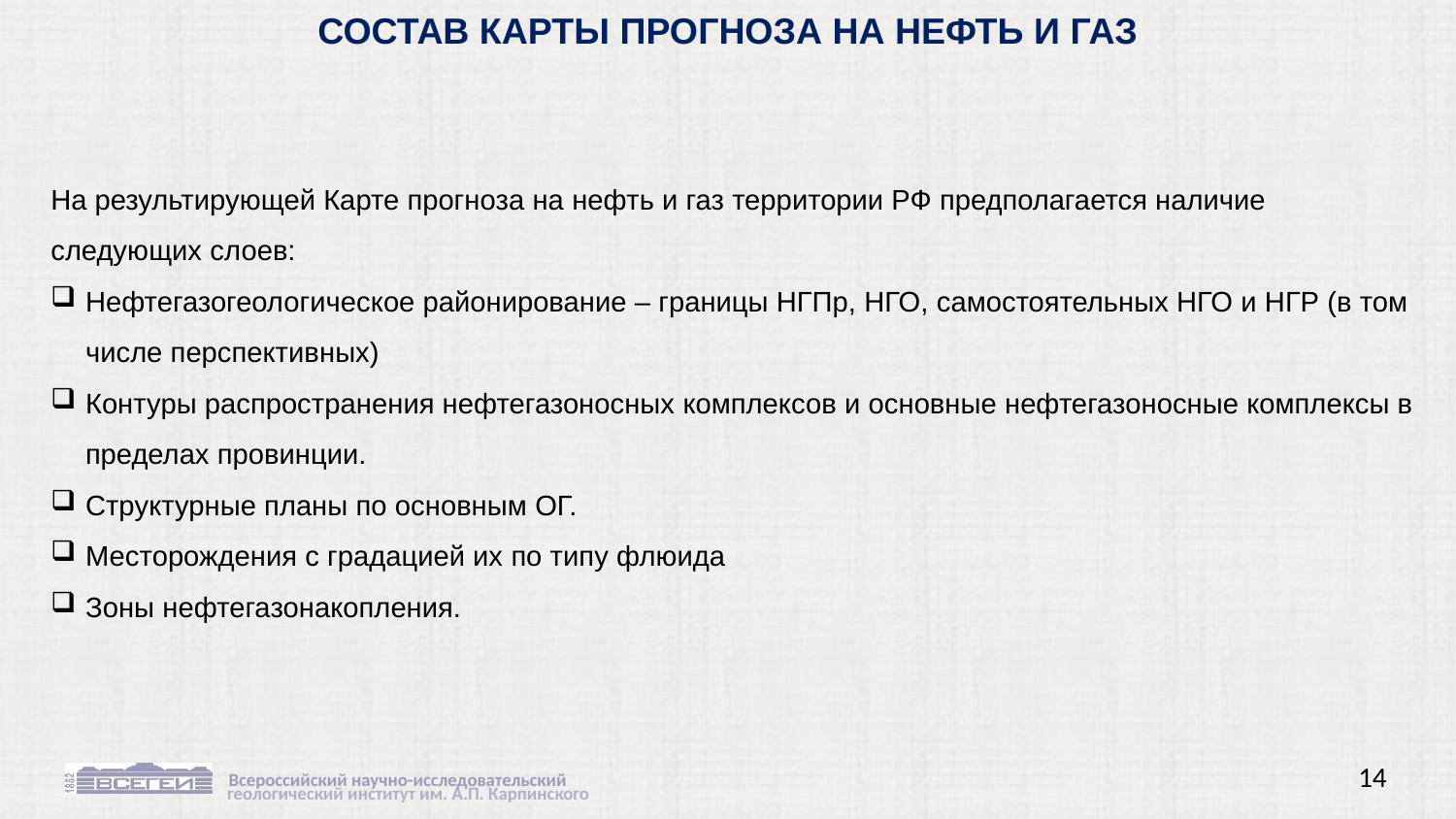

СОСТАВ КАРТЫ ПРОГНОЗА НА НЕФТЬ И ГАЗ
На результирующей Карте прогноза на нефть и газ территории РФ предполагается наличие следующих слоев:
Нефтегазогеологическое районирование – границы НГПр, НГО, самостоятельных НГО и НГР (в том числе перспективных)
Контуры распространения нефтегазоносных комплексов и основные нефтегазоносные комплексы в пределах провинции.
Структурные планы по основным ОГ.
Месторождения с градацией их по типу флюида
Зоны нефтегазонакопления.
14